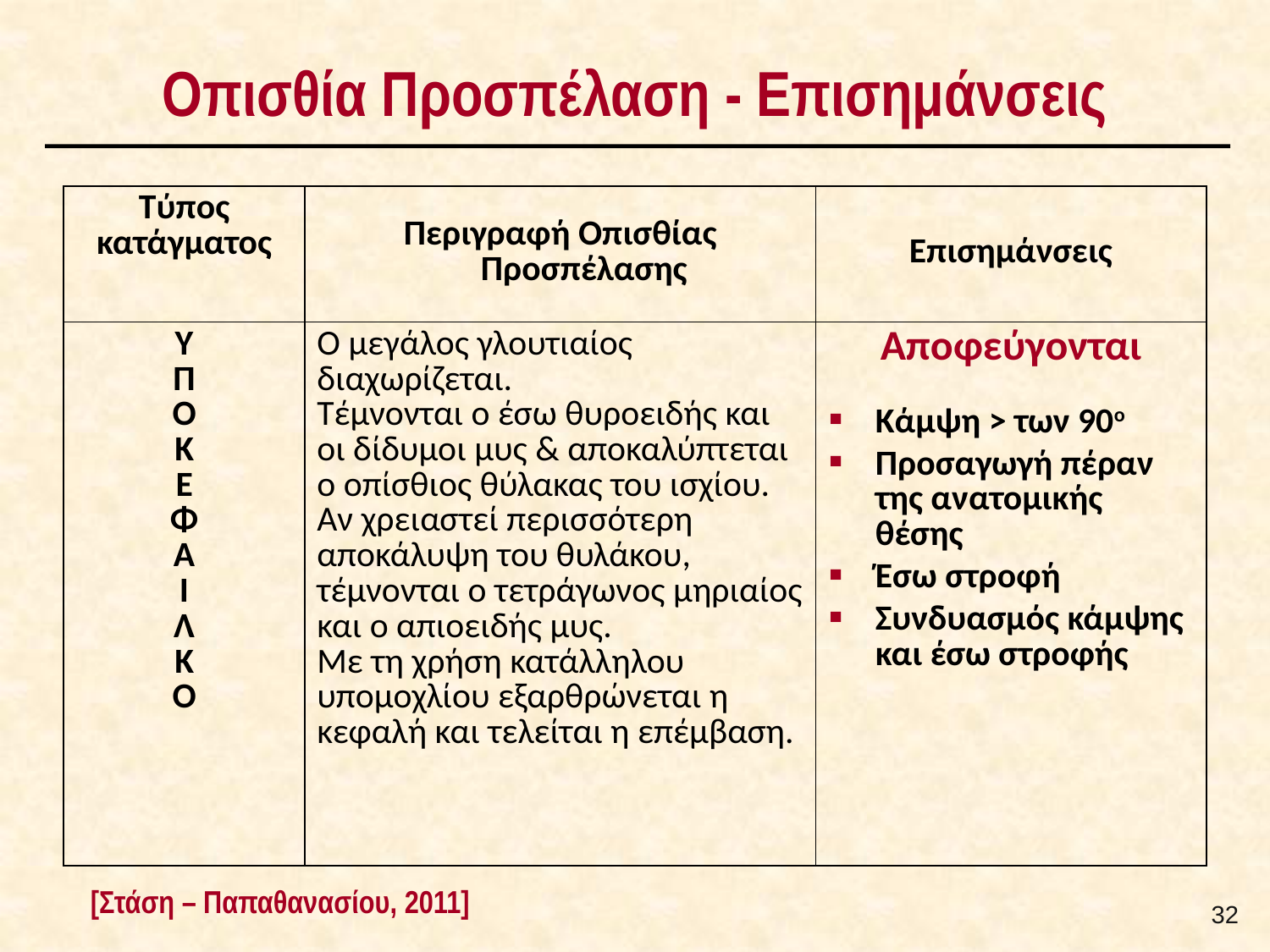

# Οπισθία Προσπέλαση - Επισημάνσεις
| Τύπος κατάγματος | Περιγραφή Οπισθίας Προσπέλασης | Επισημάνσεις |
| --- | --- | --- |
| Υ Π Ο Κ Ε Φ Α Ι Λ Κ Ο | Ο μεγάλος γλουτιαίος διαχωρίζεται. Τέμνονται ο έσω θυροειδής και οι δίδυμοι μυς & αποκαλύπτεται ο οπίσθιος θύλακας του ισχίου. Αν χρειαστεί περισσότερη αποκάλυψη του θυλάκου, τέμνονται ο τετράγωνος μηριαίος και ο απιοειδής μυς. Με τη χρήση κατάλληλου υπομοχλίου εξαρθρώνεται η κεφαλή και τελείται η επέμβαση. | Αποφεύγονται Κάμψη > των 90ο Προσαγωγή πέραν της ανατομικής θέσης Έσω στροφή Συνδυασμός κάμψης και έσω στροφής |
32
[Στάση – Παπαθανασίου, 2011]